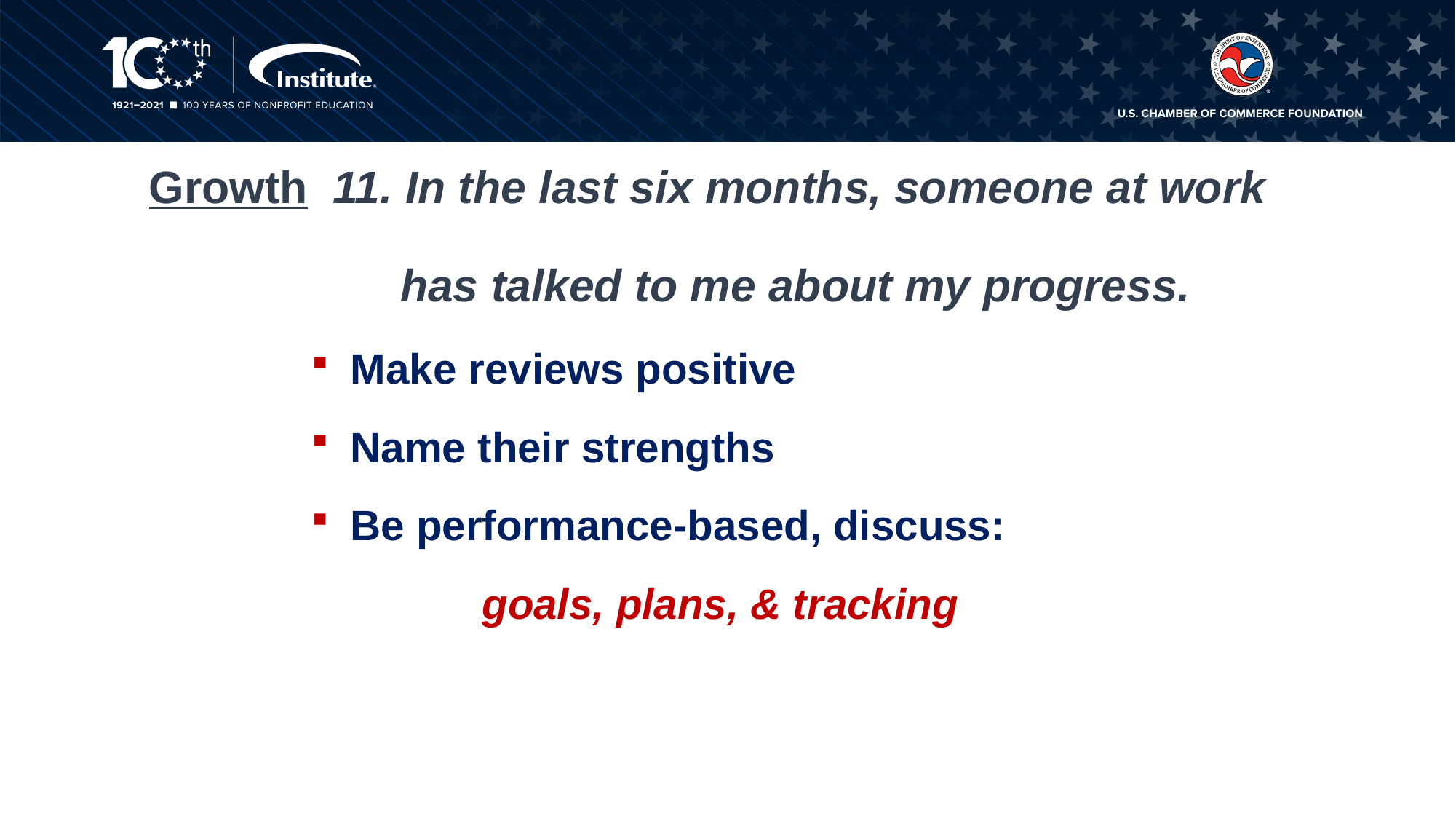

# Growth  11. In the last six months, someone at work has talked to me about my progress.
 Make reviews positive
 Name their strengths
 Be performance-based, discuss:
goals, plans, & tracking